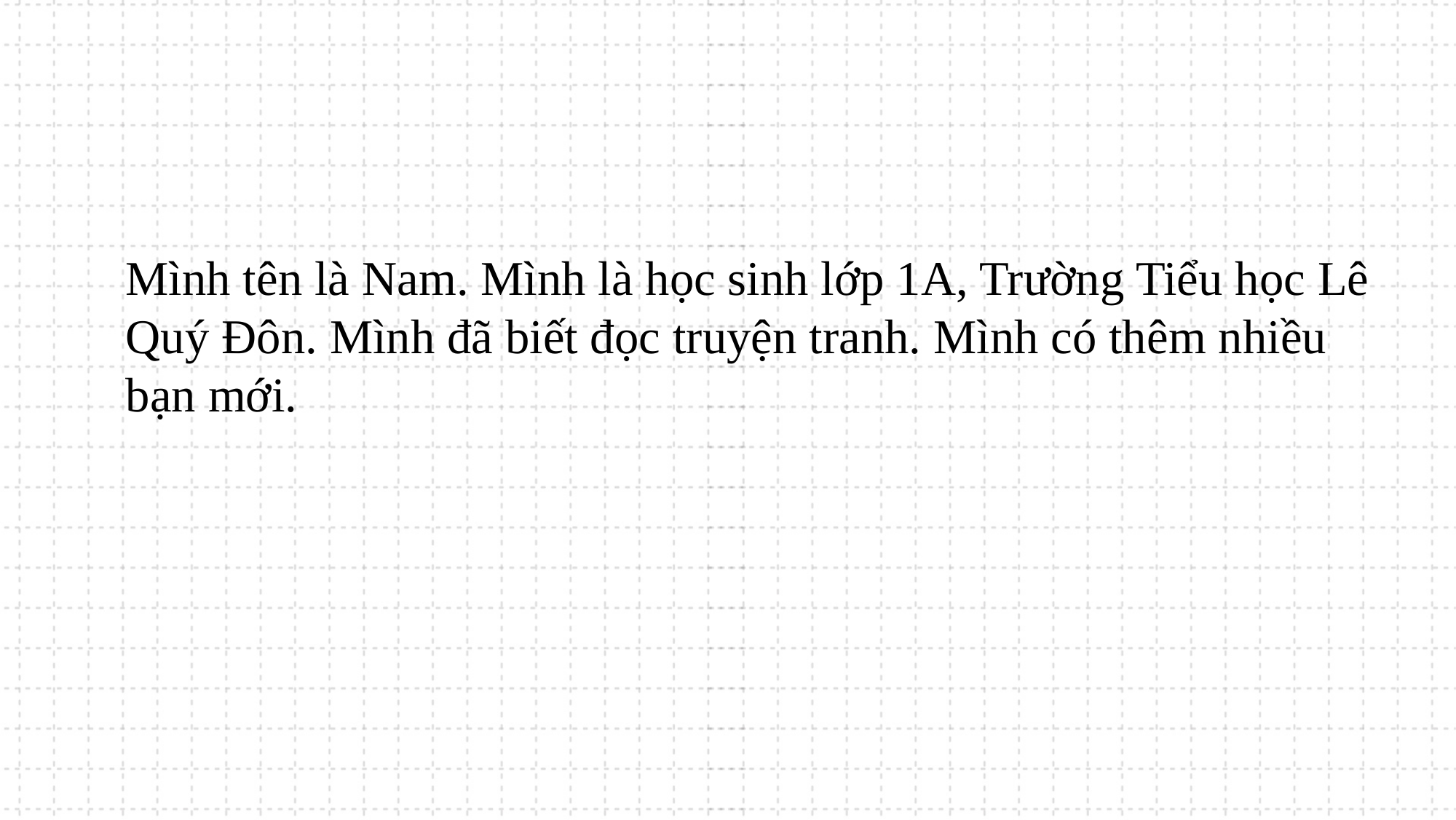

Mình tên là Nam. Mình là học sinh lớp 1A, Trường Tiểu học Lê Quý Đôn. Mình đã biết đọc truyện tranh. Mình có thêm nhiều bạn mới.